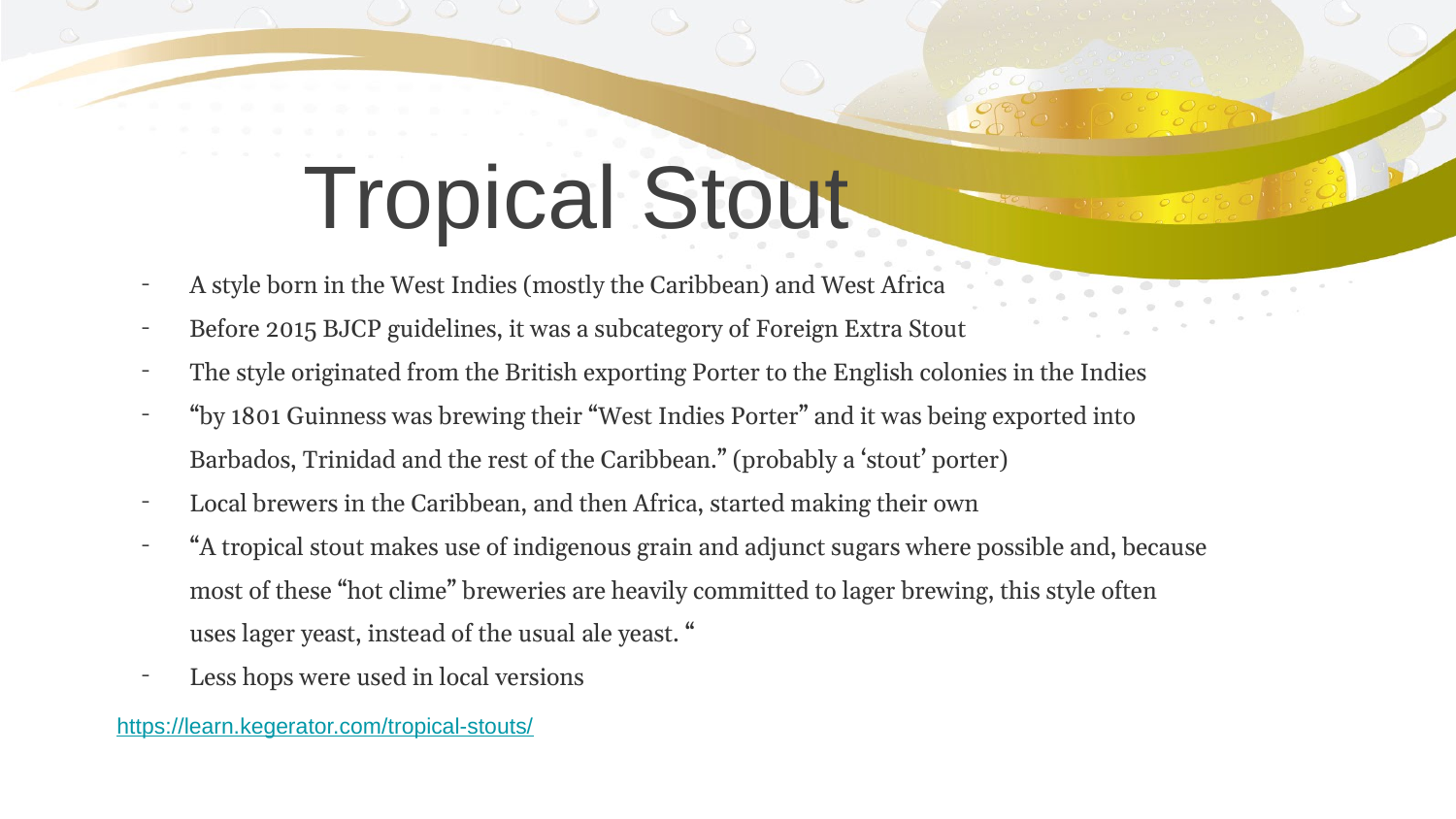

Tropical Stout
A style born in the West Indies (mostly the Caribbean) and West Africa
Before 2015 BJCP guidelines, it was a subcategory of Foreign Extra Stout
The style originated from the British exporting Porter to the English colonies in the Indies
“by 1801 Guinness was brewing their “West Indies Porter” and it was being exported into Barbados, Trinidad and the rest of the Caribbean.” (probably a ‘stout’ porter)
Local brewers in the Caribbean, and then Africa, started making their own
“A tropical stout makes use of indigenous grain and adjunct sugars where possible and, because most of these “hot clime” breweries are heavily committed to lager brewing, this style often uses lager yeast, instead of the usual ale yeast. “
Less hops were used in local versions
https://learn.kegerator.com/tropical-stouts/